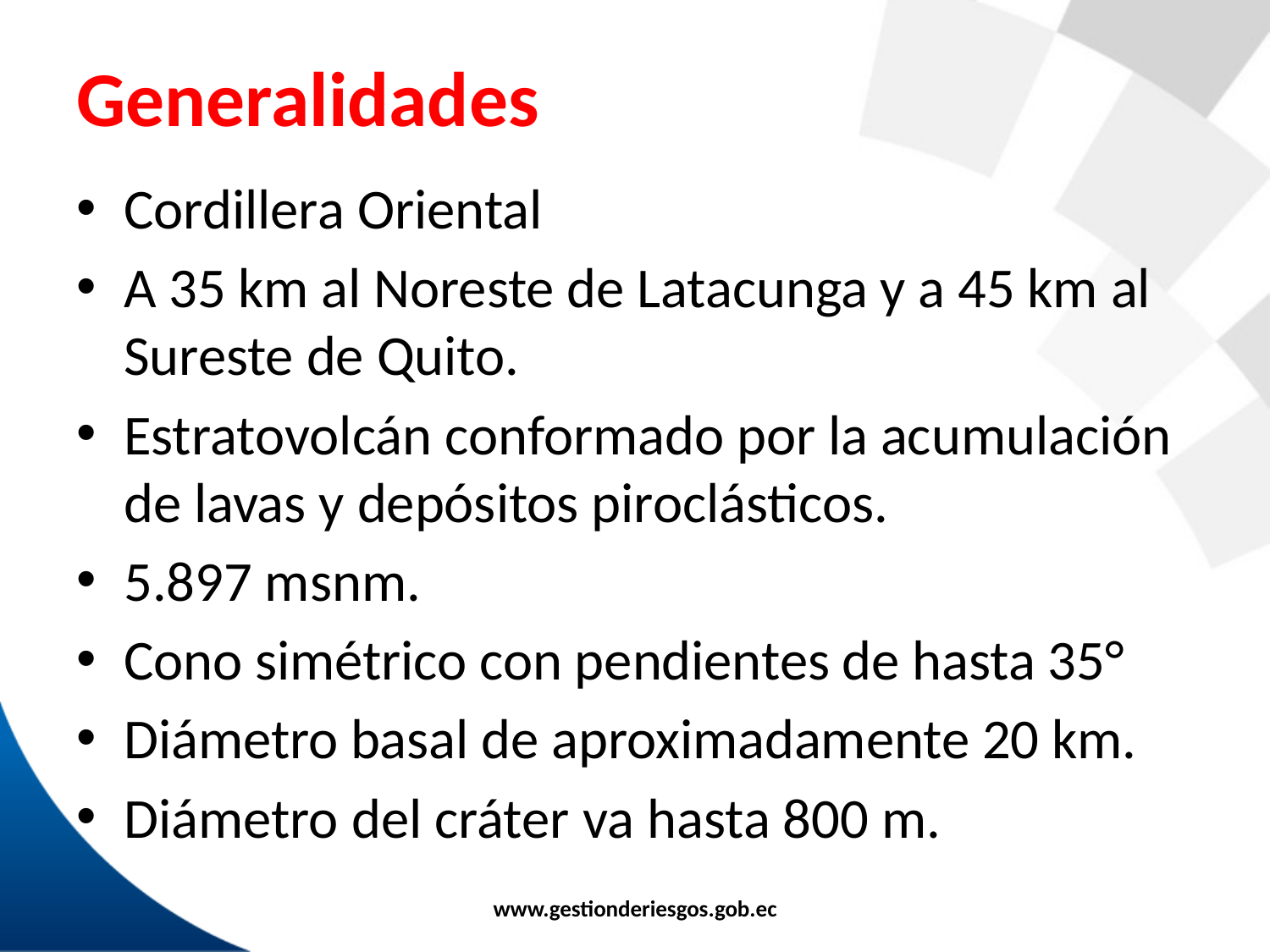

# Generalidades
Cordillera Oriental
A 35 km al Noreste de Latacunga y a 45 km al Sureste de Quito.
Estratovolcán conformado por la acumulación de lavas y depósitos piroclásticos.
5.897 msnm.
Cono simétrico con pendientes de hasta 35°
Diámetro basal de aproximadamente 20 km.
Diámetro del cráter va hasta 800 m.
www.gestionderiesgos.gob.ec